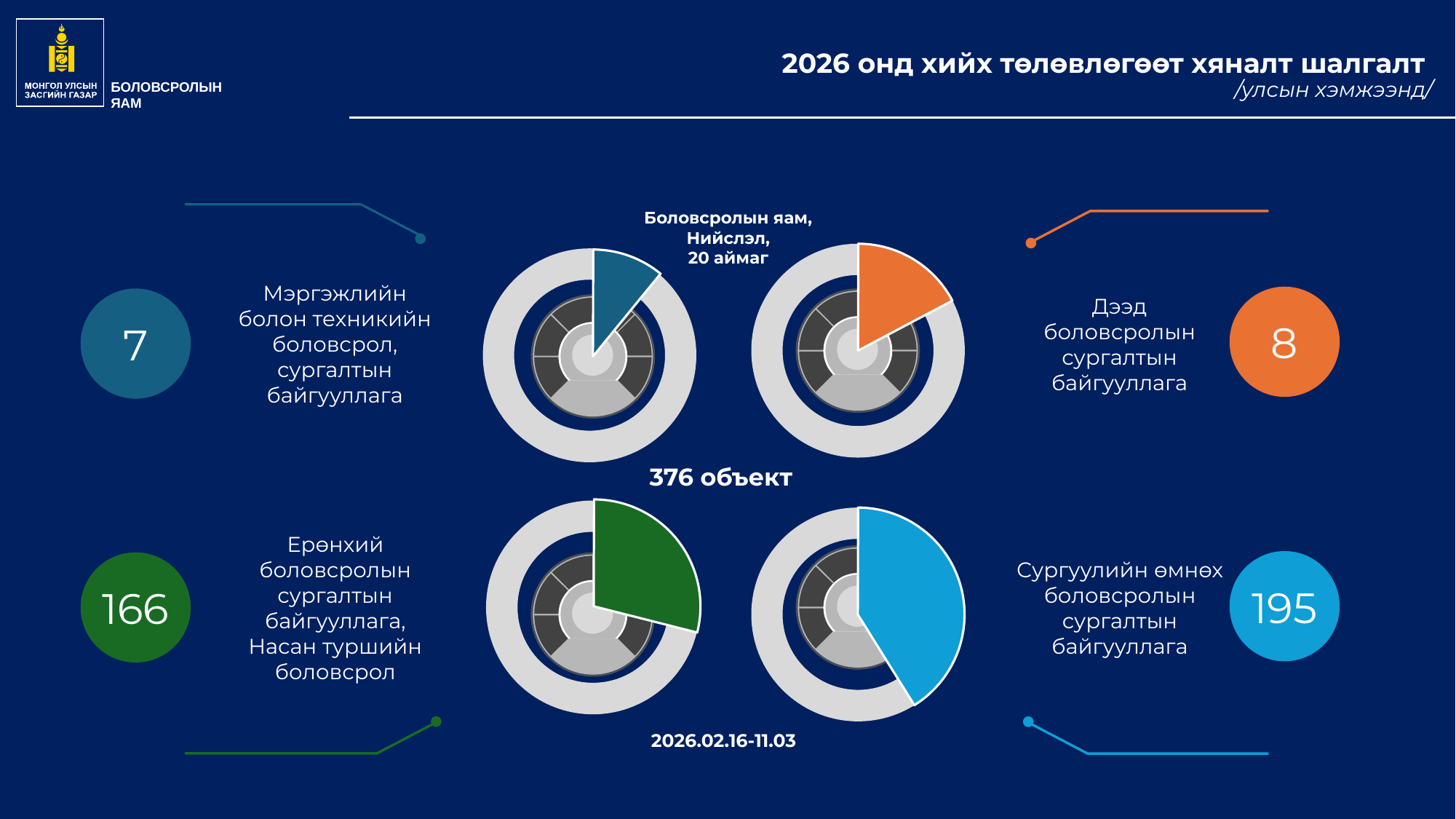

БОЛОВСРОЛЫН
ЯАМ
# 2026 онд хийх төлөвлөгөөт хяналт шалгалт /улсын хэмжээнд/
Боловсролын яам,
Нийслэл,
20 аймаг

Мэргэжлийн болон техникийн боловсрол, сургалтын байгууллага
Дээд боловсролын сургалтын байгууллага
8

7

  376 объект

Ерөнхий боловсролын сургалтын байгууллага, Насан туршийн боловсрол
Сургуулийн өмнөх боловсролын сургалтын байгууллага

195

166

  2026.02.16-11.03